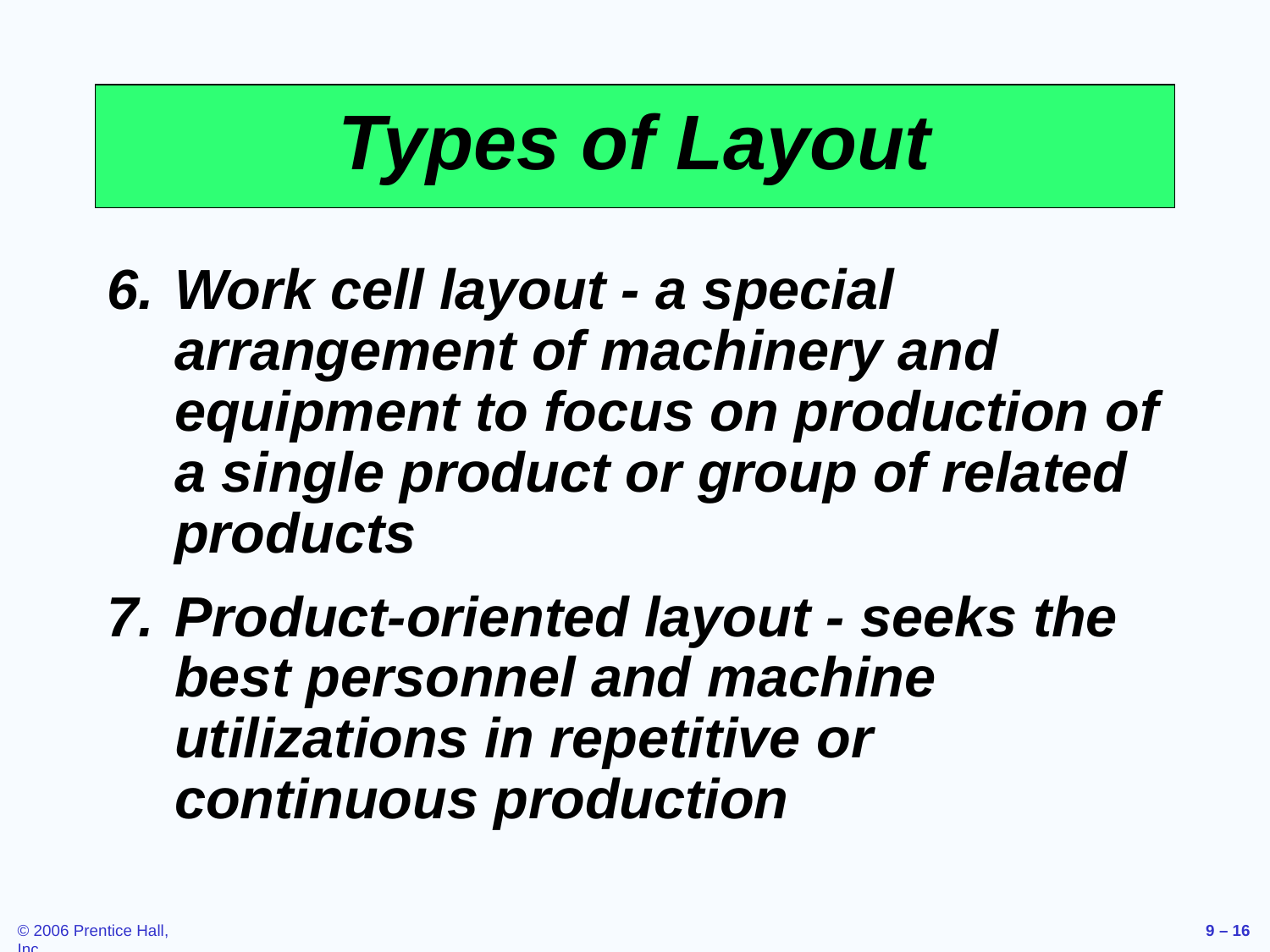

# Types of Layout
Work cell layout - a special arrangement of machinery and equipment to focus on production of a single product or group of related products
Product-oriented layout - seeks the best personnel and machine utilizations in repetitive or continuous production